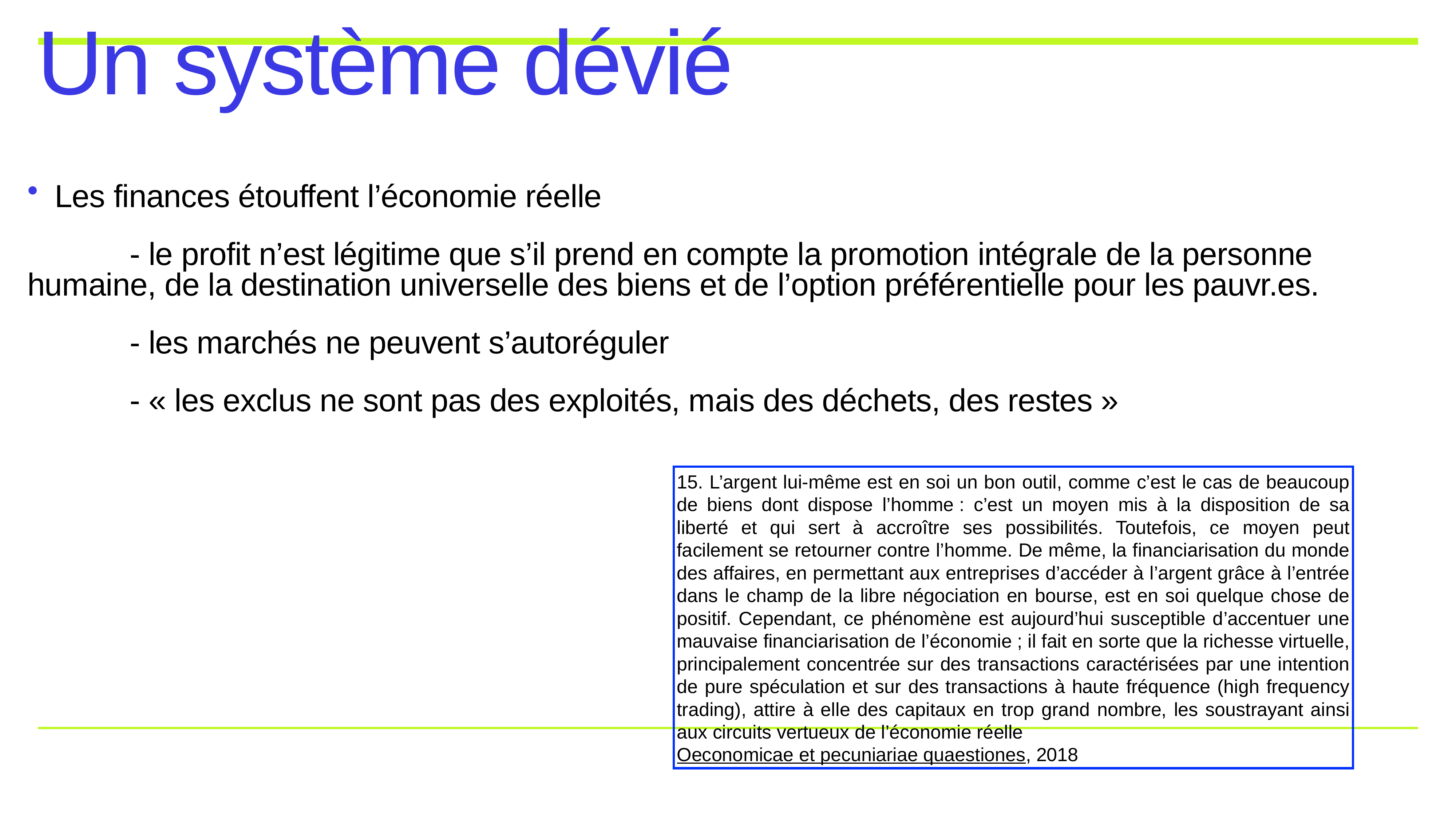

# Un système dévié
Les finances étouffent l’économie réelle
            - le profit n’est légitime que s’il prend en compte la promotion intégrale de la personne humaine, de la destination universelle des biens et de l’option préférentielle pour les pauvr.es.
            - les marchés ne peuvent s’autoréguler
            - « les exclus ne sont pas des exploités, mais des déchets, des restes »
15. L’argent lui-même est en soi un bon outil, comme c’est le cas de beaucoup de biens dont dispose l’homme : c’est un moyen mis à la disposition de sa liberté et qui sert à accroître ses possibilités. Toutefois, ce moyen peut facilement se retourner contre l’homme. De même, la financiarisation du monde des affaires, en permettant aux entreprises d’accéder à l’argent grâce à l’entrée dans le champ de la libre négociation en bourse, est en soi quelque chose de positif. Cependant, ce phénomène est aujourd’hui susceptible d’accentuer une mauvaise financiarisation de l’économie ; il fait en sorte que la richesse virtuelle, principalement concentrée sur des transactions caractérisées par une intention de pure spéculation et sur des transactions à haute fréquence (high frequency trading), attire à elle des capitaux en trop grand nombre, les soustrayant ainsi aux circuits vertueux de l’économie réelle
Oeconomicae et pecuniariae quaestiones, 2018
17